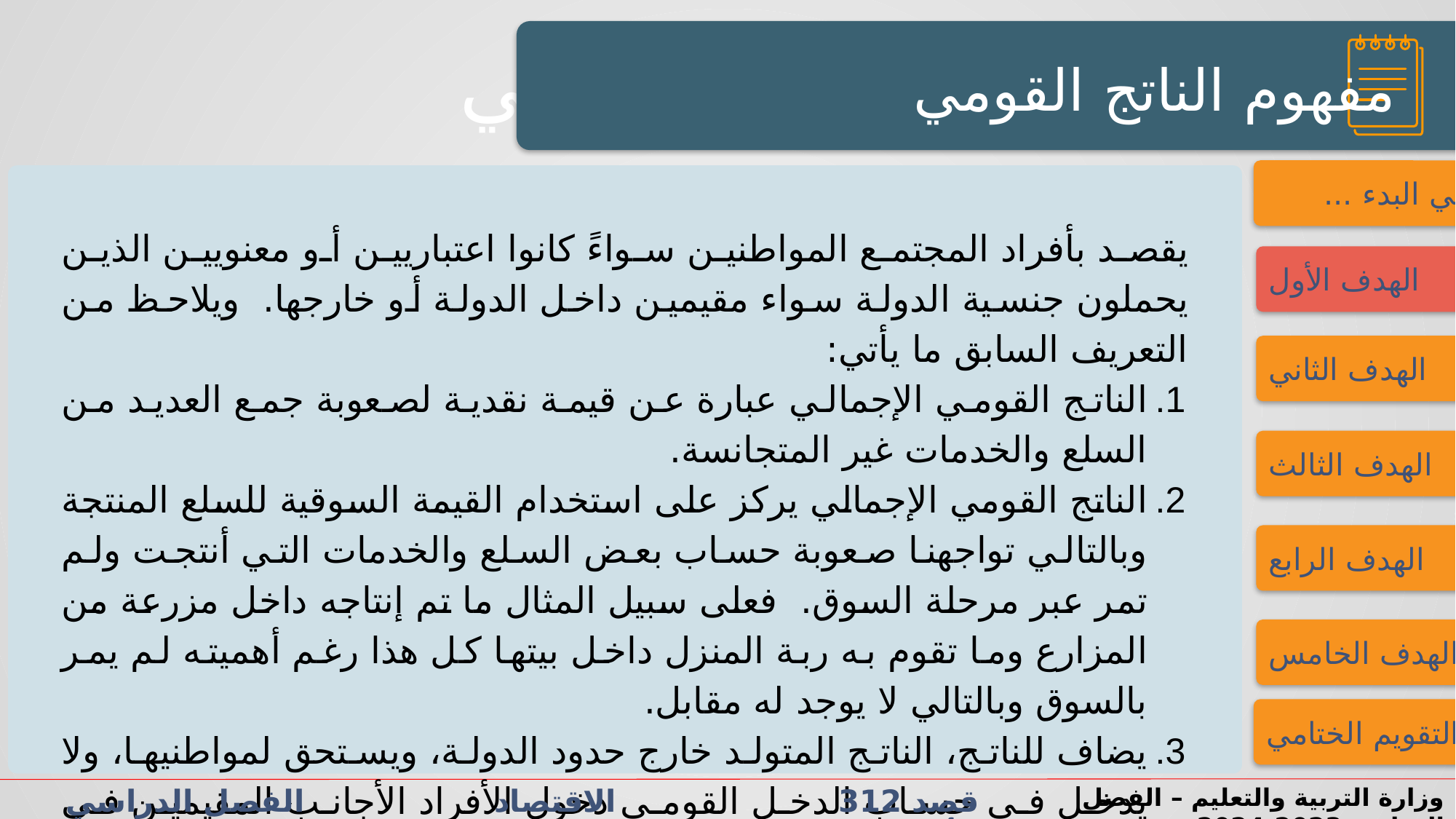

النشاط الاستهلالي
النشاط الاستهلالي

مفهوم الناتج القومي
فــــي البدء ...

يقصد بأفراد المجتمع المواطنين سواءً كانوا اعتباريين أو معنويين الذين يحملون جنسية الدولة سواء مقيمين داخل الدولة أو خارجها.  ويلاحظ من التعريف السابق ما يأتي:
الناتج القومي الإجمالي عبارة عن قيمة نقدية لصعوبة جمع العديد من السلع والخدمات غير المتجانسة.
الناتج القومي الإجمالي يركز على استخدام القيمة السوقية للسلع المنتجة وبالتالي تواجهنا صعوبة حساب بعض السلع والخدمات التي أنتجت ولم تمر عبر مرحلة السوق.  فعلى سبيل المثال ما تم إنتاجه داخل مزرعة من المزارع وما تقوم به ربة المنزل داخل بيتها كل هذا رغم أهميته لم يمر بالسوق وبالتالي لا يوجد له مقابل.
يضاف للناتج، الناتج المتولد خارج حدود الدولة، ويستحق لمواطنيها، ولا يدخل في حساب الدخل القومي دخول الأفراد الأجانب المقيمين في المجتمع.
تستبعد من حساب الناتج القومي السلع الوسيطة، ويتم احتساب السلع النهائية فقط تجنبًا للازدواج في حساب الناتج القومي فالسلع التي ينتجها المجتمع ثلاثة أنواع وهي:
الهدف الأول
الهدف الثاني
الهدف الثالث
الهدف الرابع
الهدف الخامس
التقويم الختامي
قصد 312                     الاقتصاد                  الفصل الدراسي الأول                   الدرس 3-1:  الحسابات القومية
وزارة التربية والتعليم – الفصل الدراسي2023-2024